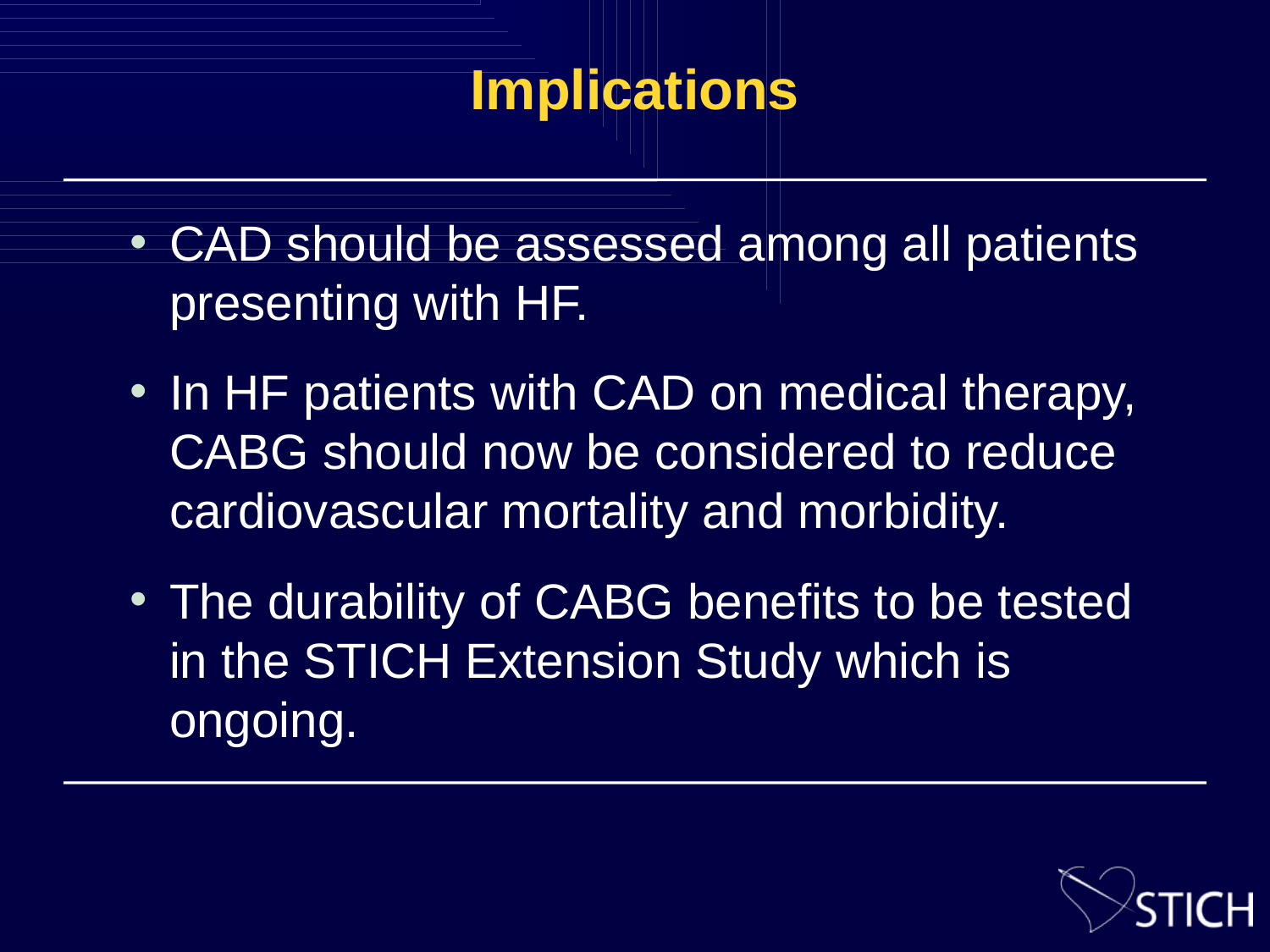

# Implications

CAD should be assessed among all patients presenting with HF.
In HF patients with CAD on medical therapy, CABG should now be considered to reduce cardiovascular mortality and morbidity.
The durability of CABG benefits to be tested in the STICH Extension Study which is ongoing.